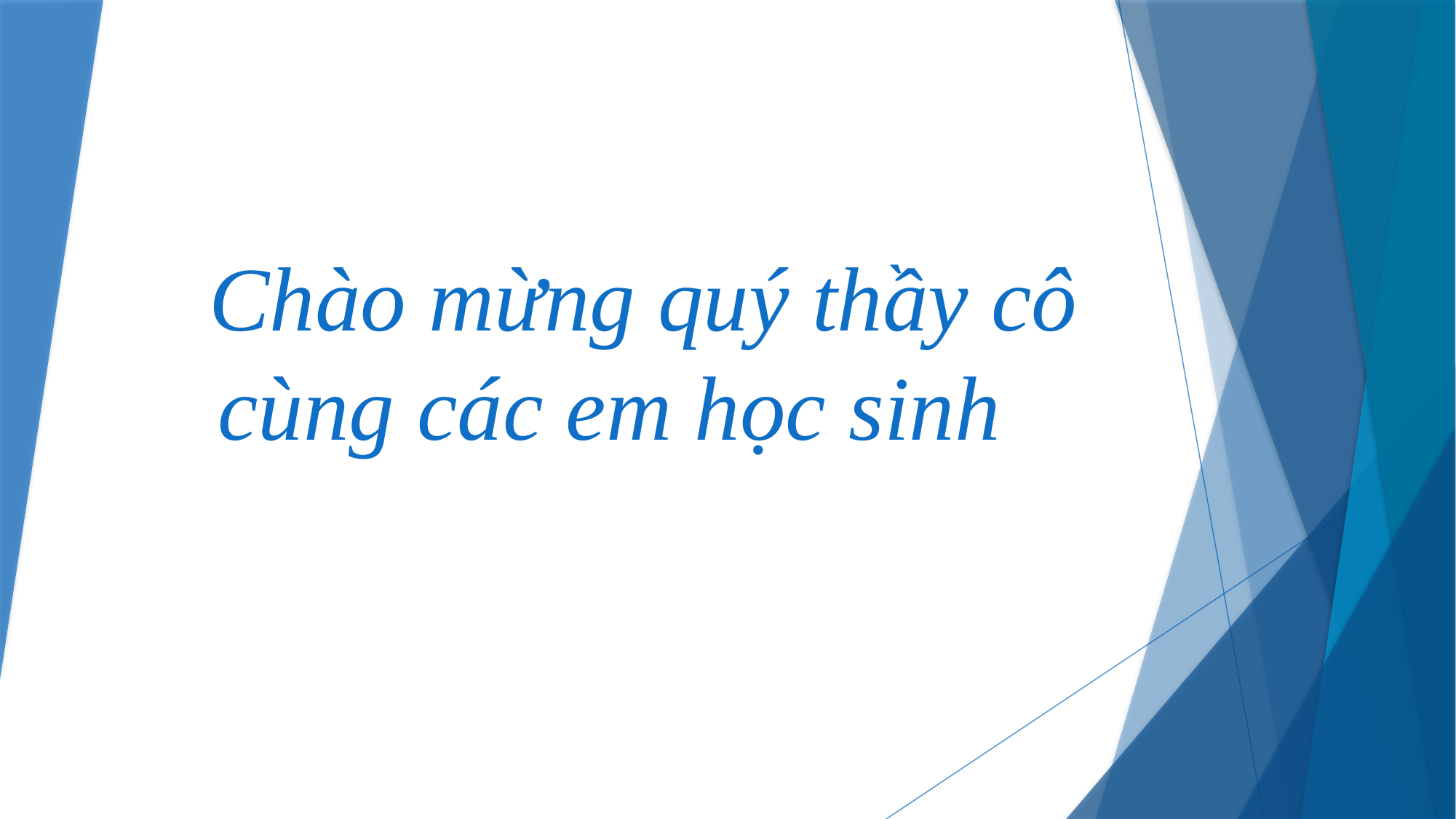

# Chào mừng quý thầy cô cùng các em học sinh